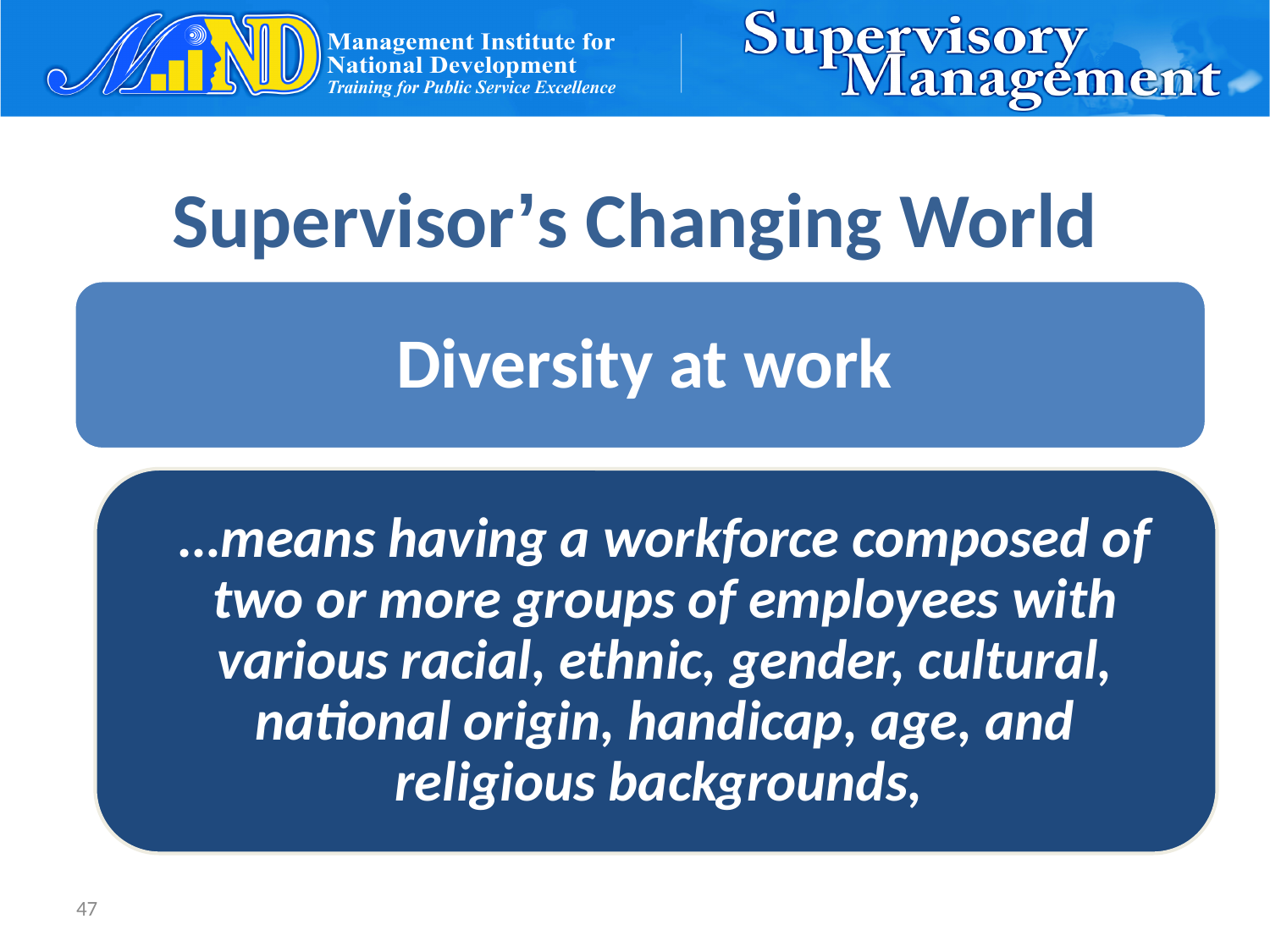

# Supervisor’s Changing World
Diversity at work
…means having a workforce composed of two or more groups of employees with various racial, ethnic, gender, cultural, national origin, handicap, age, and religious backgrounds,
47